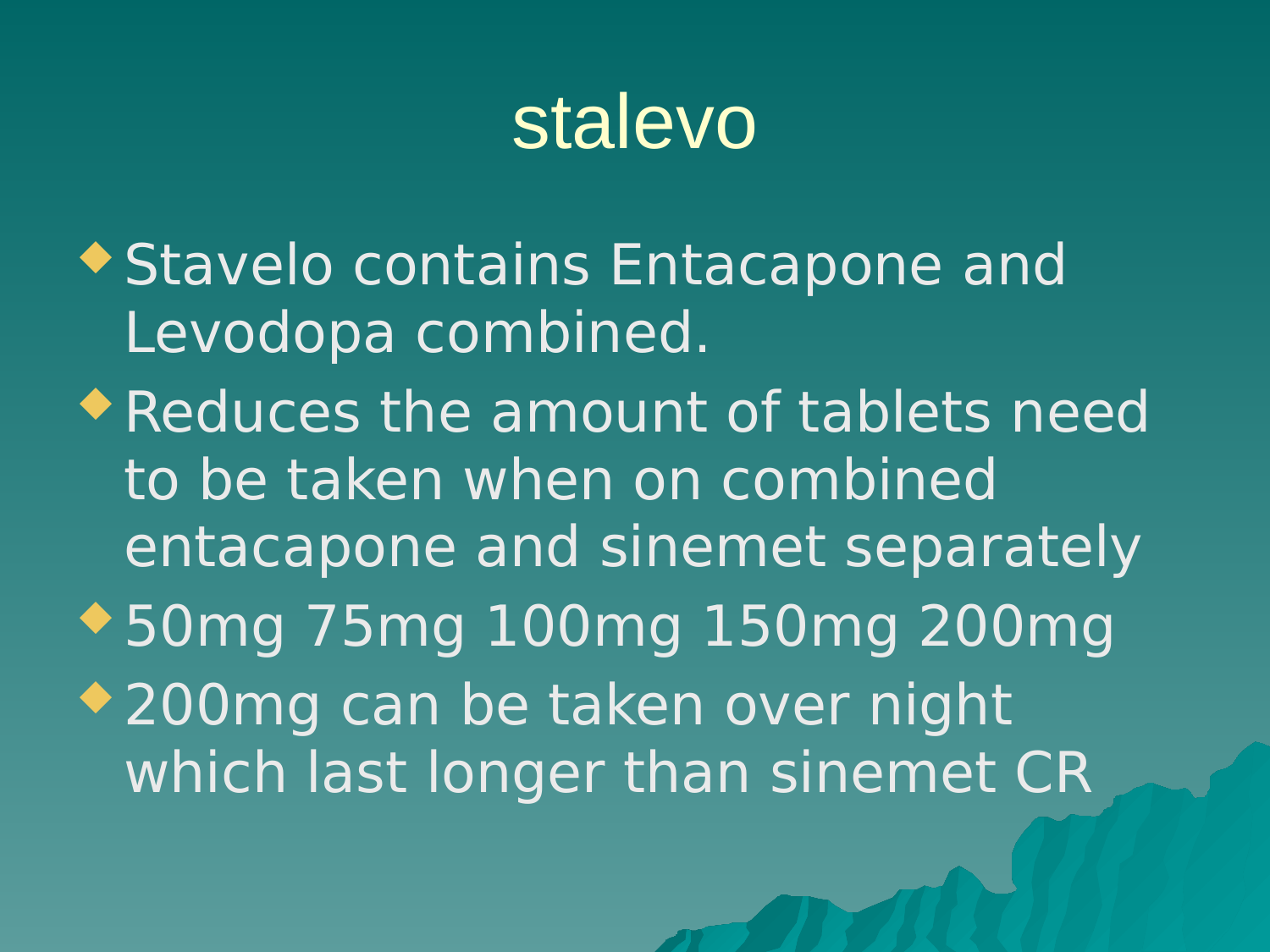

# stalevo
Stavelo contains Entacapone and Levodopa combined.
Reduces the amount of tablets need to be taken when on combined entacapone and sinemet separately
50mg 75mg 100mg 150mg 200mg
200mg can be taken over night which last longer than sinemet CR